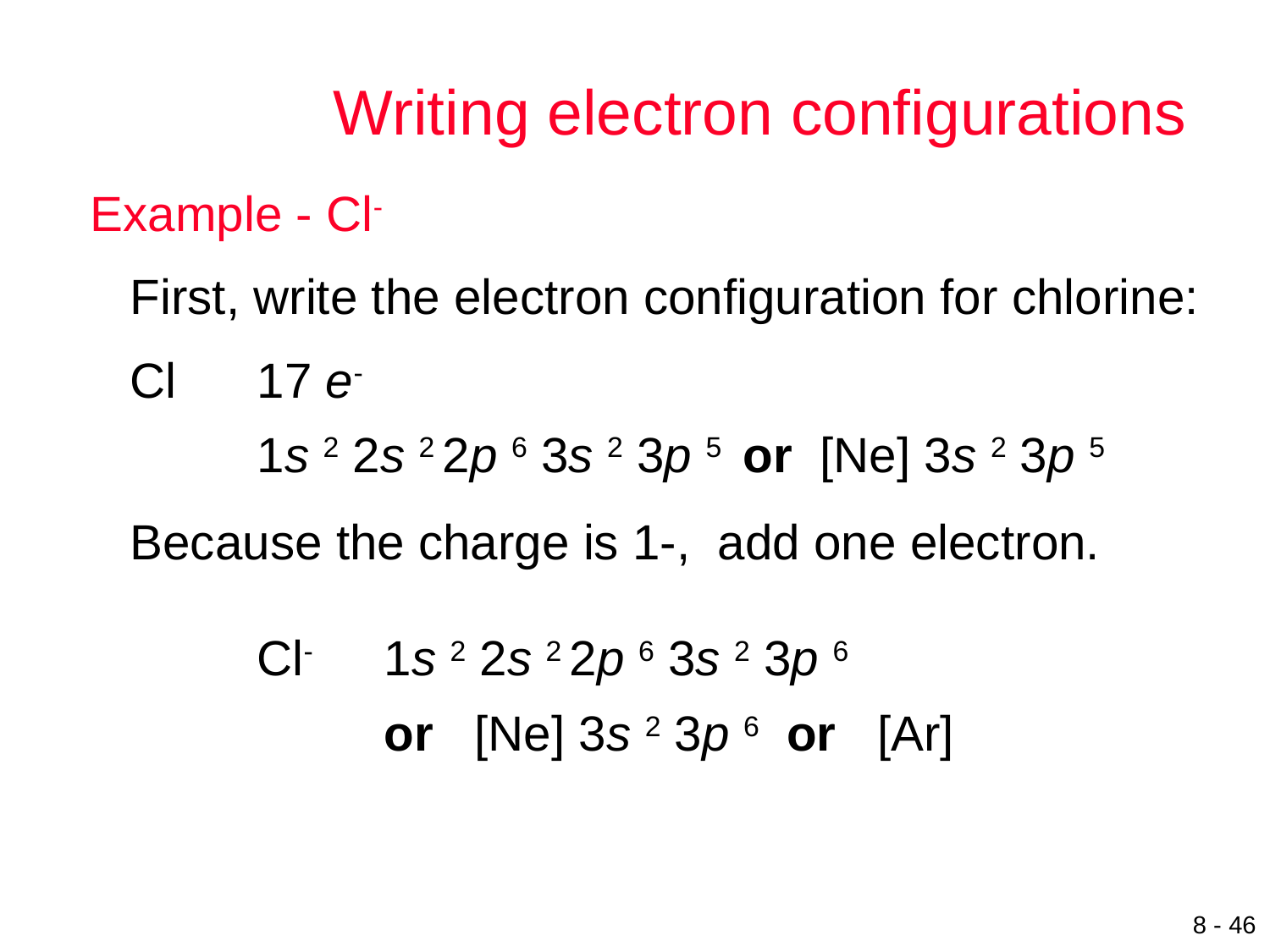

# Writing electron configurations
Example - Cl-

	First, write the electron configuration for chlorine:

	Cl	17 e-

 		1s 2 2s 2 2p 6 3s 2 3p 5  or  [Ne] 3s 2 3p 5

	Because the charge is 1-,  add one electron.

		Cl-	1s 2 2s 2 2p 6 3s 2 3p 6

			or   [Ne] 3s 2 3p 6  or   [Ar]